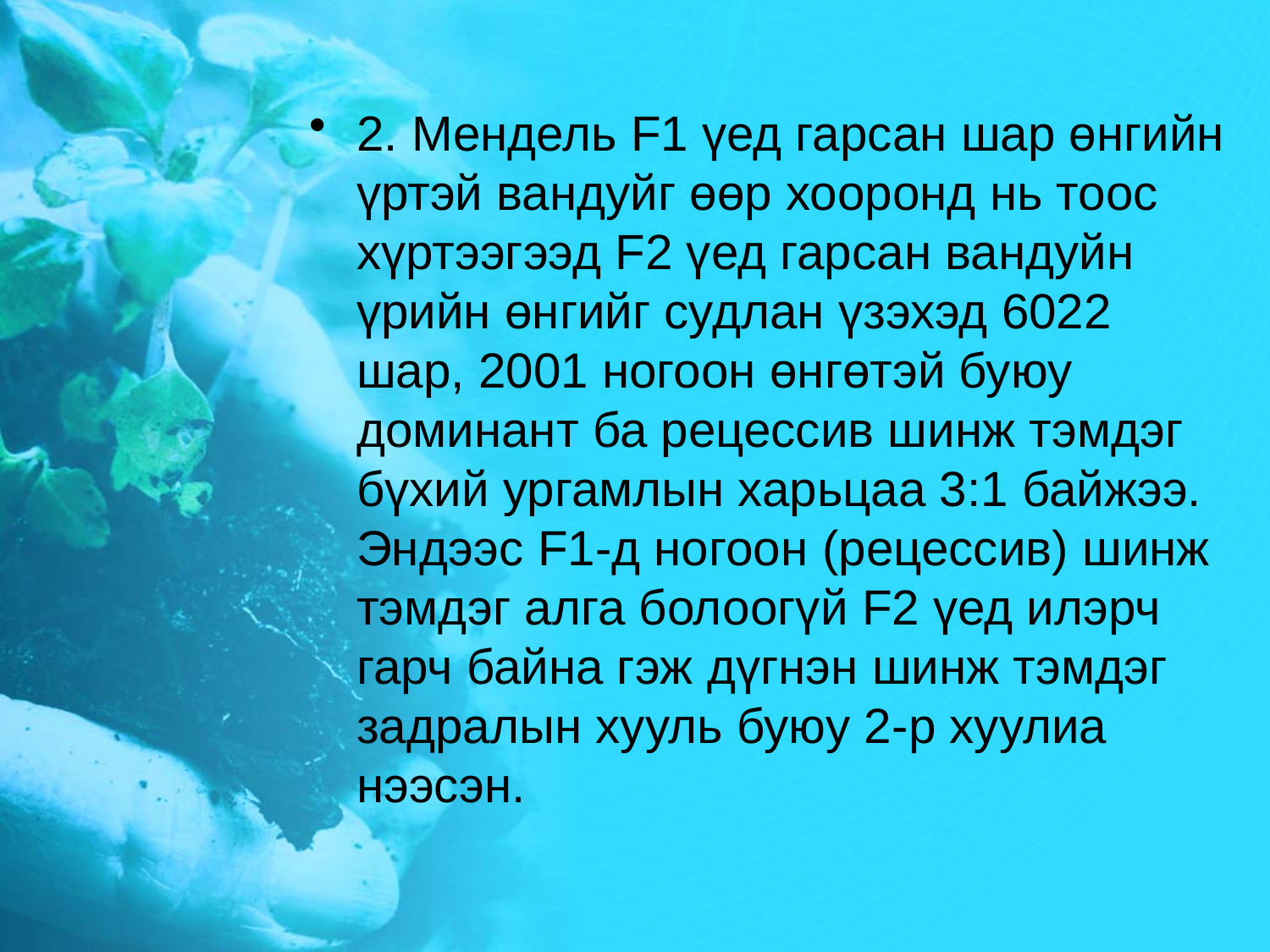

2. Мендель F1 үед гарсан шар өнгийн үртэй вандуйг өөр хооронд нь тоос хүртээгээд F2 үед гарсан вандуйн үрийн өнгийг судлан үзэхэд 6022 шар, 2001 ногоон өнгөтэй буюу доминант ба рецессив шинж тэмдэг бүхий ургамлын харьцаа 3:1 байжээ. Эндээс F1-д ногоон (рецессив) шинж тэмдэг алга болоогүй F2 үед илэрч гарч байна гэж дүгнэн шинж тэмдэг задралын хууль буюу 2-р хуулиа нээсэн.